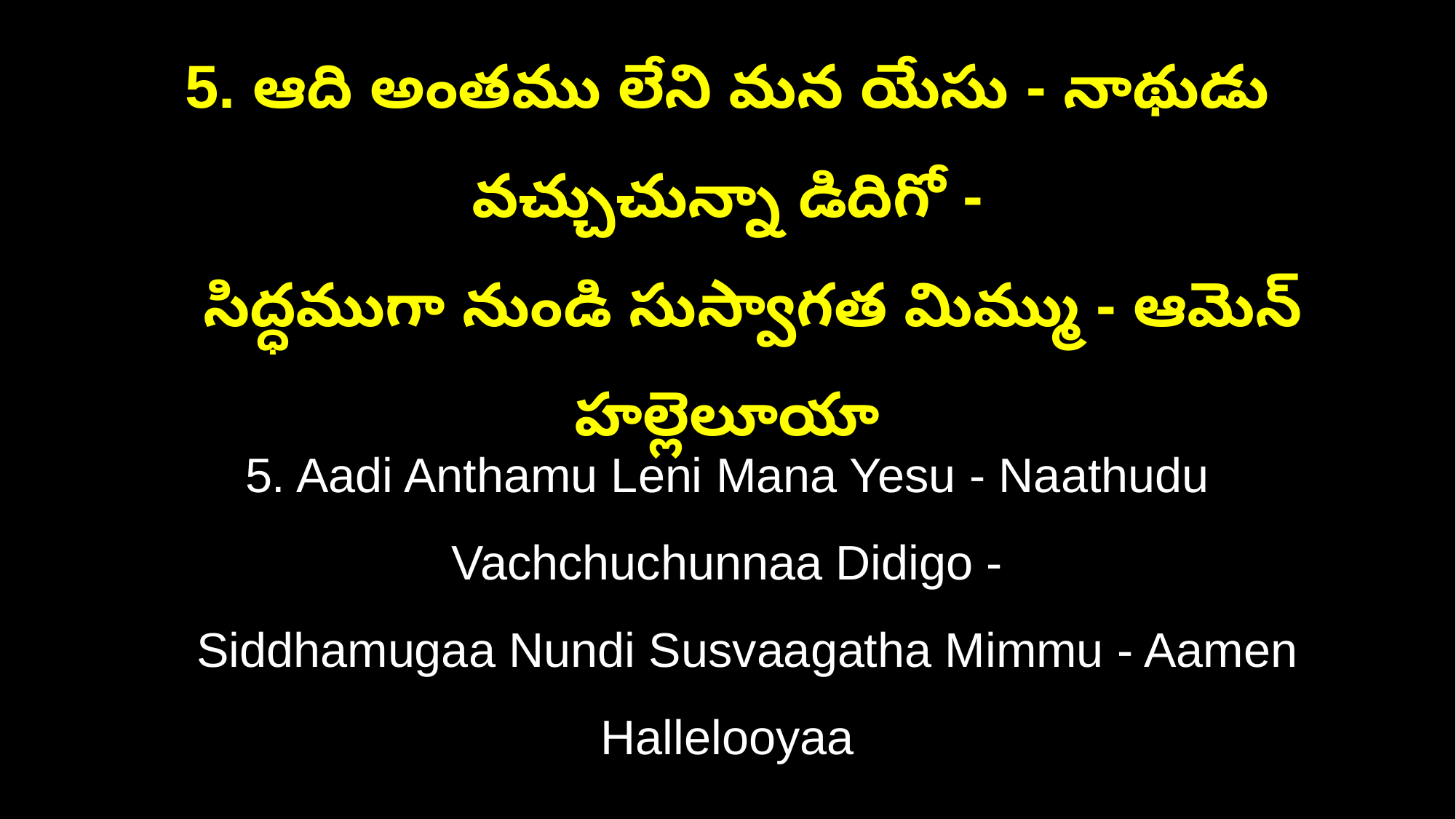

5. ఆది అంతము లేని మన యేసు - నాథుడు వచ్చుచున్నా డిదిగో -
   సిద్ధముగా నుండి సుస్వాగత మిమ్ము - ఆమెన్ హల్లెలూయా
5. Aadi Anthamu Leni Mana Yesu - Naathudu Vachchuchunnaa Didigo -
   Siddhamugaa Nundi Susvaagatha Mimmu - Aamen Hallelooyaa